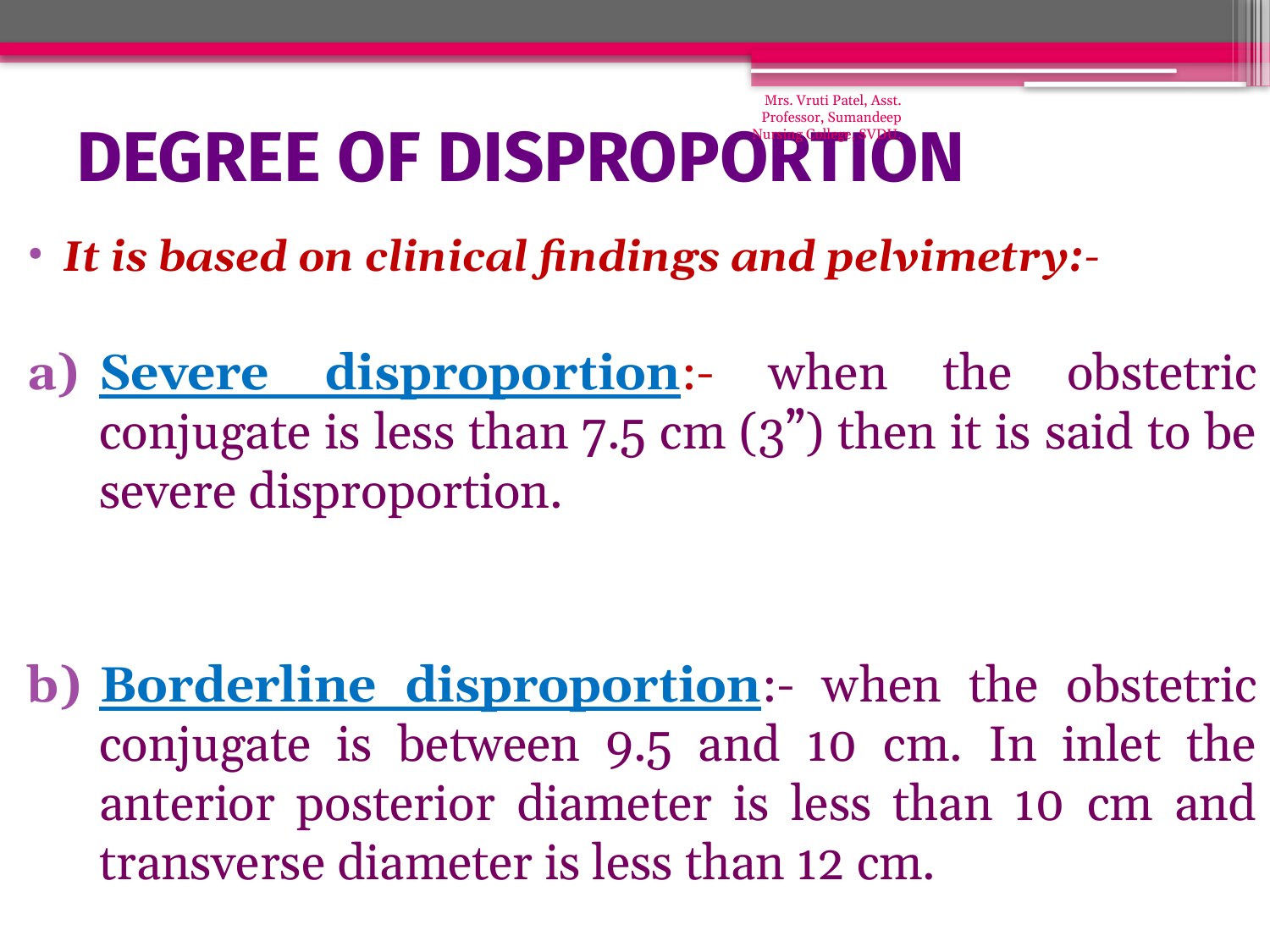

# Degree of disproportion
Mrs. Vruti Patel, Asst. Professor, Sumandeep Nursing College, SVDU.
It is based on clinical findings and pelvimetry:-

Severe disproportion:- when the obstetric conjugate is less than 7.5 cm (3”) then it is said to be severe disproportion.

Borderline disproportion:- when the obstetric conjugate is between 9.5 and 10 cm. In inlet the anterior posterior diameter is less than 10 cm and transverse diameter is less than 12 cm.